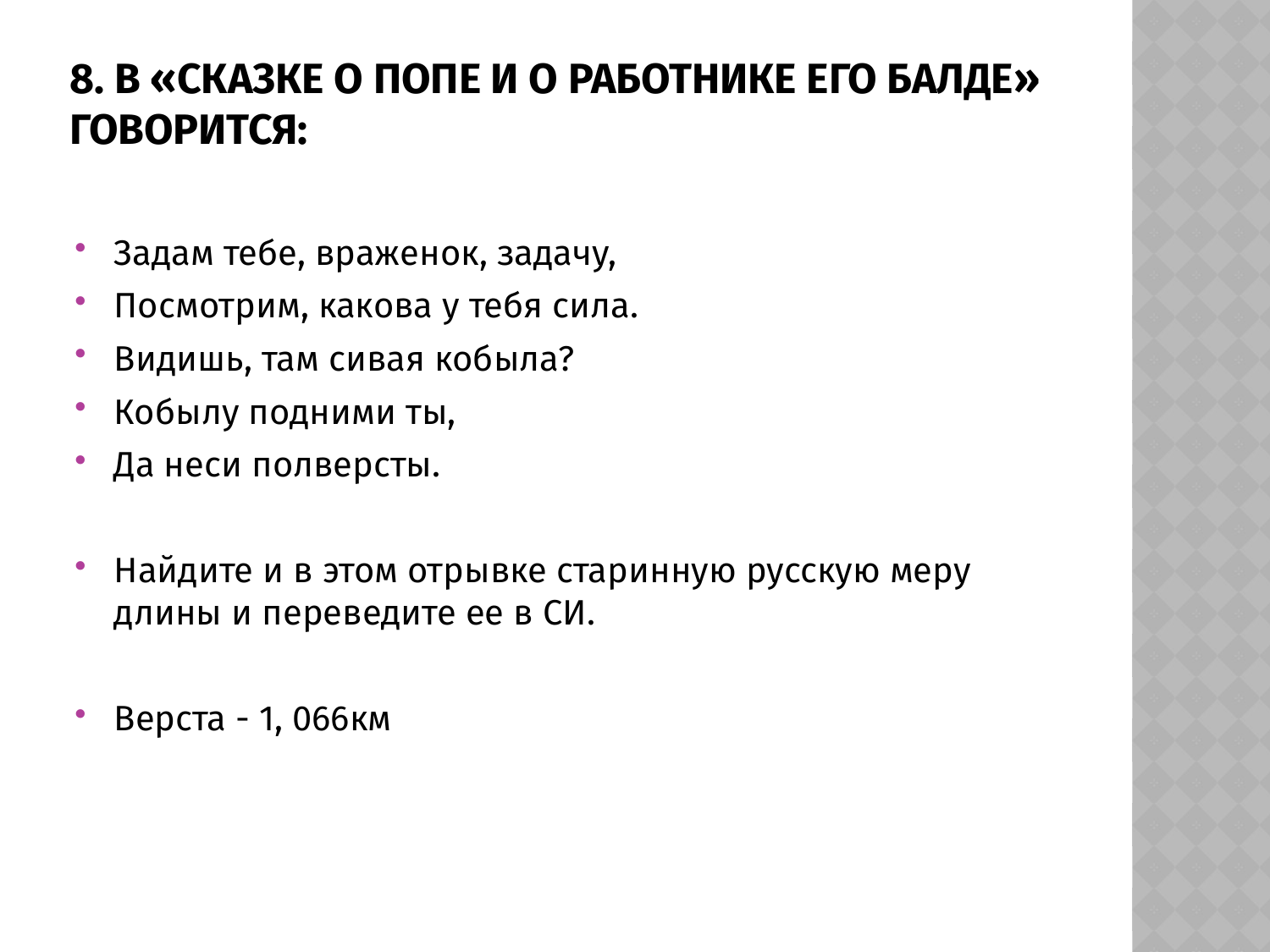

# 8. В «Сказке о попе и о работнике его Балде» говорится:
Задам тебе, враженок, задачу,
Посмотрим, какова у тебя сила.
Видишь, там сивая кобыла?
Кобылу подними ты,
Да неси полверсты.

Найдите и в этом отрывке старинную русскую меру длины и переведите ее в СИ.

Верста - 1, 066км